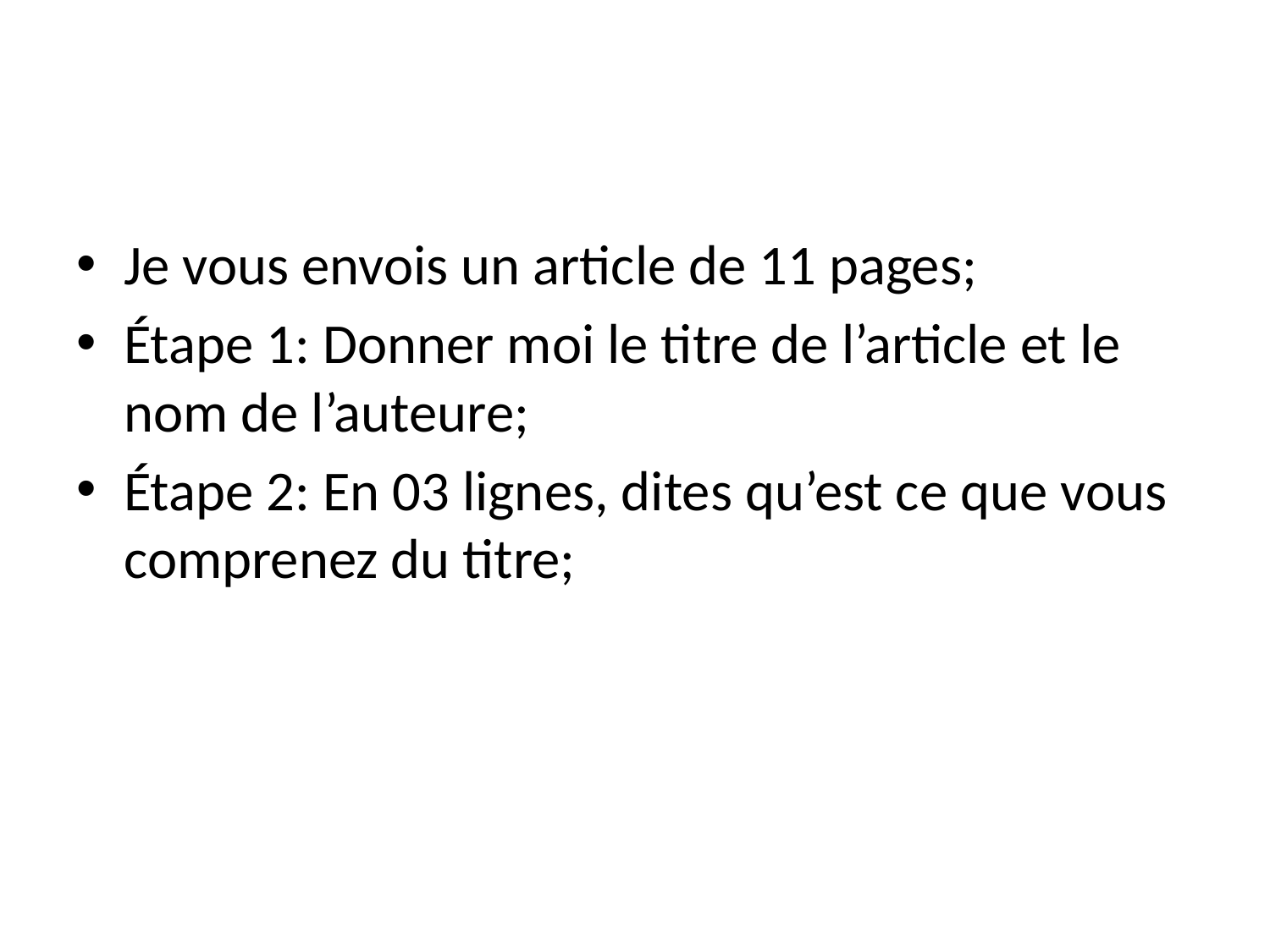

Je vous envois un article de 11 pages;
Étape 1: Donner moi le titre de l’article et le nom de l’auteure;
Étape 2: En 03 lignes, dites qu’est ce que vous comprenez du titre;